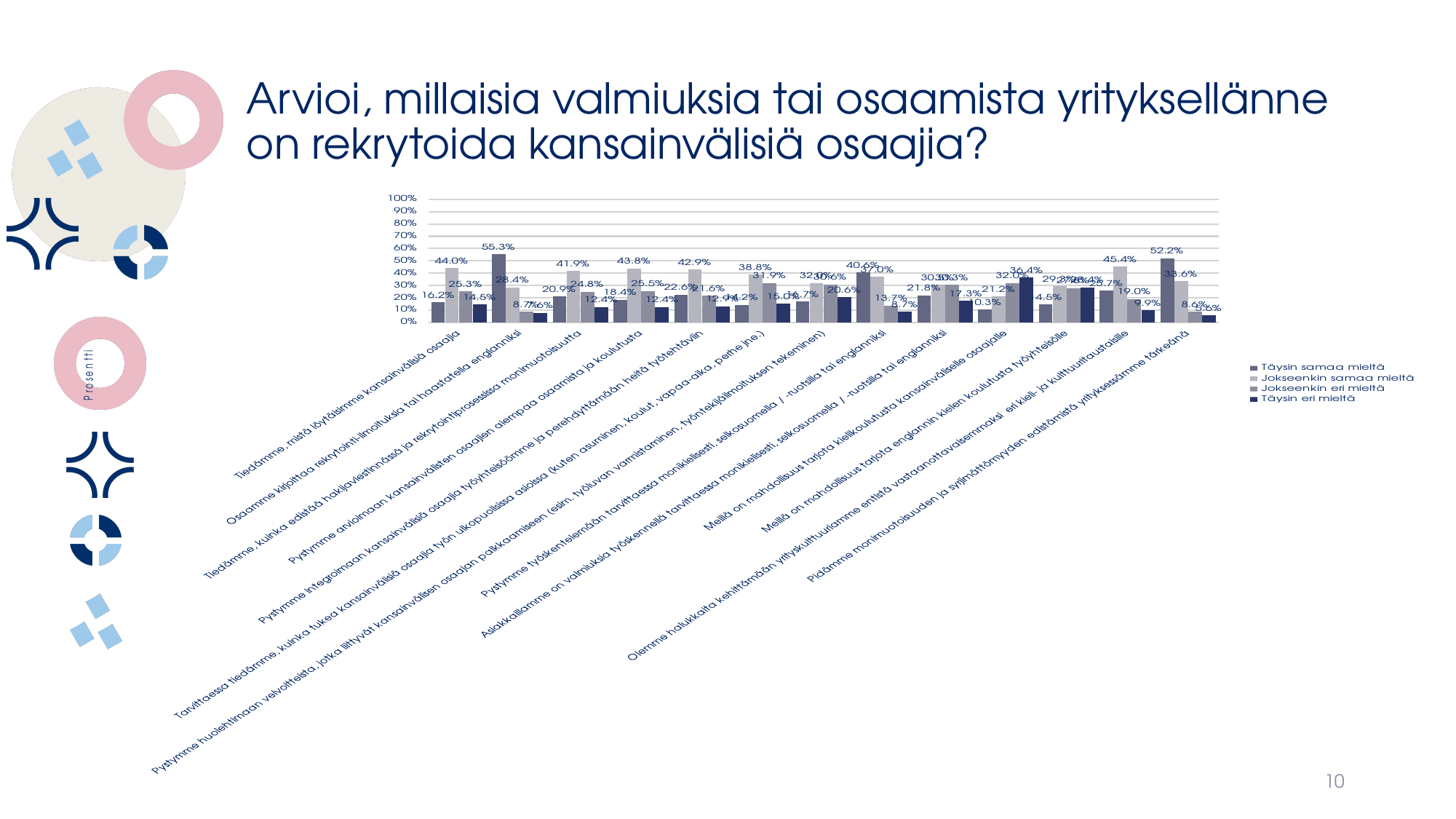

# Arvioi, millaisia valmiuksia tai osaamista yrityksellänne on rekrytoida kansainvälisiä osaajia?

### Chart

| Category | Täysin samaa mieltä | Jokseenkin samaa mieltä | Jokseenkin eri mieltä | Täysin eri mieltä |
|---|---|---|---|---|
| Tiedämme, mistä löytäisimme kansainvälisiä osaajia | 0.16227180527383367 | 0.44016227180527384 | 0.2525354969574036 | 0.14503042596348883 |
| Osaamme kirjoittaa rekrytointi-ilmoituksia tai haastatella englanniksi | 0.552738336713996 | 0.2839756592292089 | 0.0872210953346856 | 0.07606490872210954 |
| Tiedämme, kuinka edistää hakijaviestinnässä ja rekrytointiprosessissa monimuotoisuutta | 0.20892494929006086 | 0.41886409736308317 | 0.2484787018255578 | 0.12373225152129817 |
| Pystymme arvioimaan kansainvälisten osaajien aiempaa osaamista ja koulutusta | 0.18356997971602435 | 0.4381338742393509 | 0.25456389452332656 | 0.12373225152129817 |
| Pystymme integroimaan kansainvälisiä osaajia työyhteisöömme ja perehdyttämään heitä työtehtäviin | 0.22616632860040567 | 0.4290060851926978 | 0.21602434077079108 | 0.12880324543610547 |
| Tarvittaessa tiedämme, kuinka tukea kansainvälisiä osaajia työn ulkopuolisissa asioissa (kuten asuminen, koulut, vapaa-aika, perhe jne.) | 0.14198782961460446 | 0.38843813387423937 | 0.31947261663286003 | 0.15010141987829614 |
| Pystymme huolehtimaan velvoitteista, jotka liittyvät kansainvälisen osaajan palkkaamiseen (esim. työluvan varmistaminen, työntekijäilmoituksen tekeminen) | 0.16734279918864098 | 0.3204868154158215 | 0.30628803245436104 | 0.20588235294117646 |
| Pystymme työskentelemään tarvittaessa monikielisesti, selkosuomella / -ruotsilla tai englanniksi | 0.4056795131845842 | 0.37018255578093306 | 0.13691683569979715 | 0.0872210953346856 |
| Asiakkaillamme on valmiuksia työskennellä tarvittaessa monikielisesti, selkosuomella / -ruotsilla tai englanniksi | 0.21805273833671399 | 0.3052738336713996 | 0.30324543610547666 | 0.17342799188640973 |
| Meillä on mahdollisuus tarjota kielikoulutusta kansainväliselle osaajalle | 0.10344827586206896 | 0.21196754563894524 | 0.3204868154158215 | 0.3640973630831643 |
| Meillä on mahdollisuus tarjota englannin kielen koulutusta työyhteisölle | 0.14503042596348883 | 0.29310344827586204 | 0.2778904665314402 | 0.2839756592292089 |
| Olemme halukkaita kehittämään yrityskulttuuriamme entistä vastaanottavaisemmaksi  eri kieli- ja kulttuuritaustaisille | 0.2565922920892495 | 0.4543610547667343 | 0.1896551724137931 | 0.09939148073022312 |
| Pidämme monimuotoisuuden ja syrjimättömyyden edistämistä yrityksessämme tärkeänä | 0.5223123732251521 | 0.3356997971602434 | 0.08620689655172414 | 0.055780933062880324 |
10